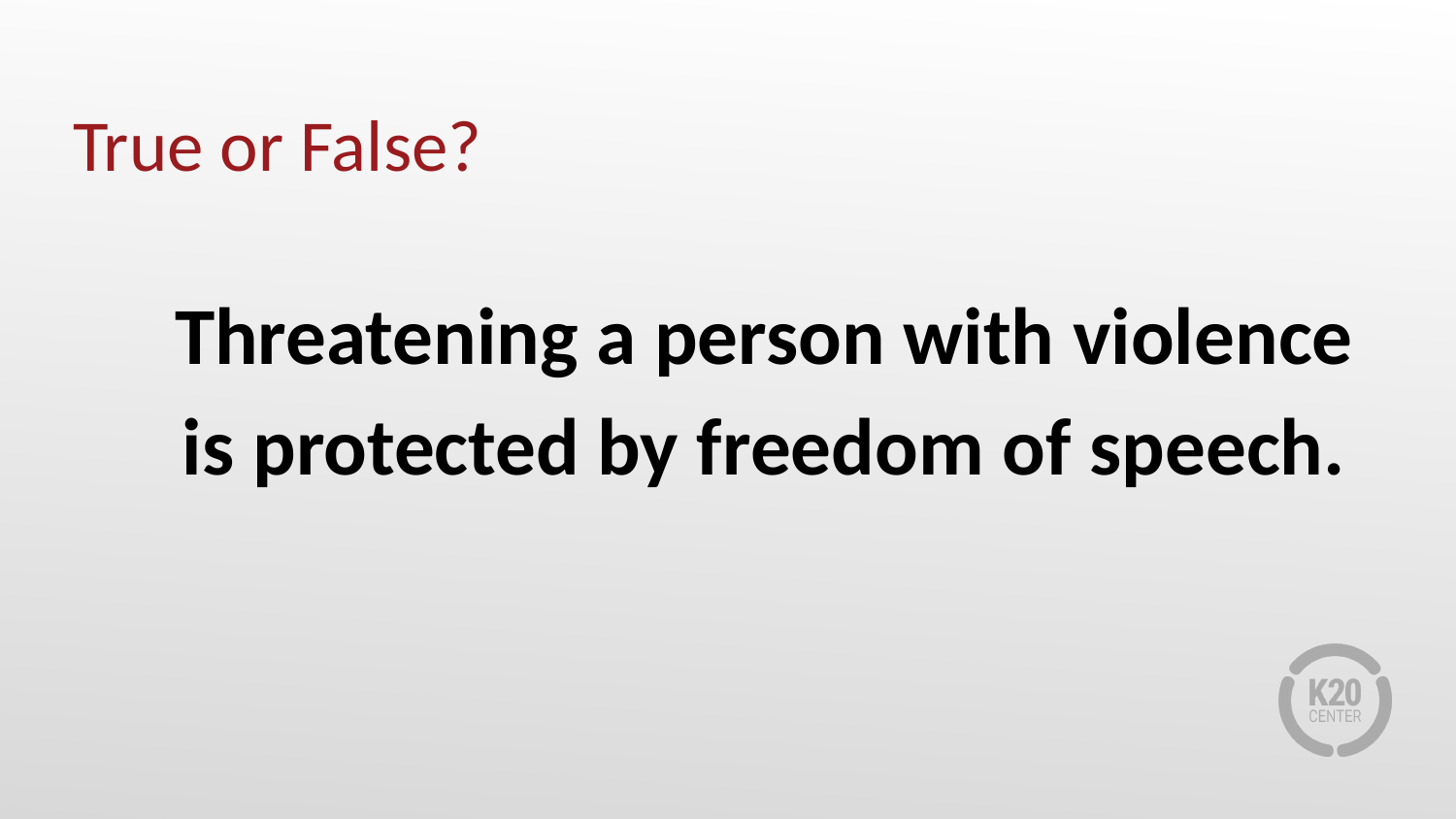

# True or False?
Threatening a person with violence is protected by freedom of speech.